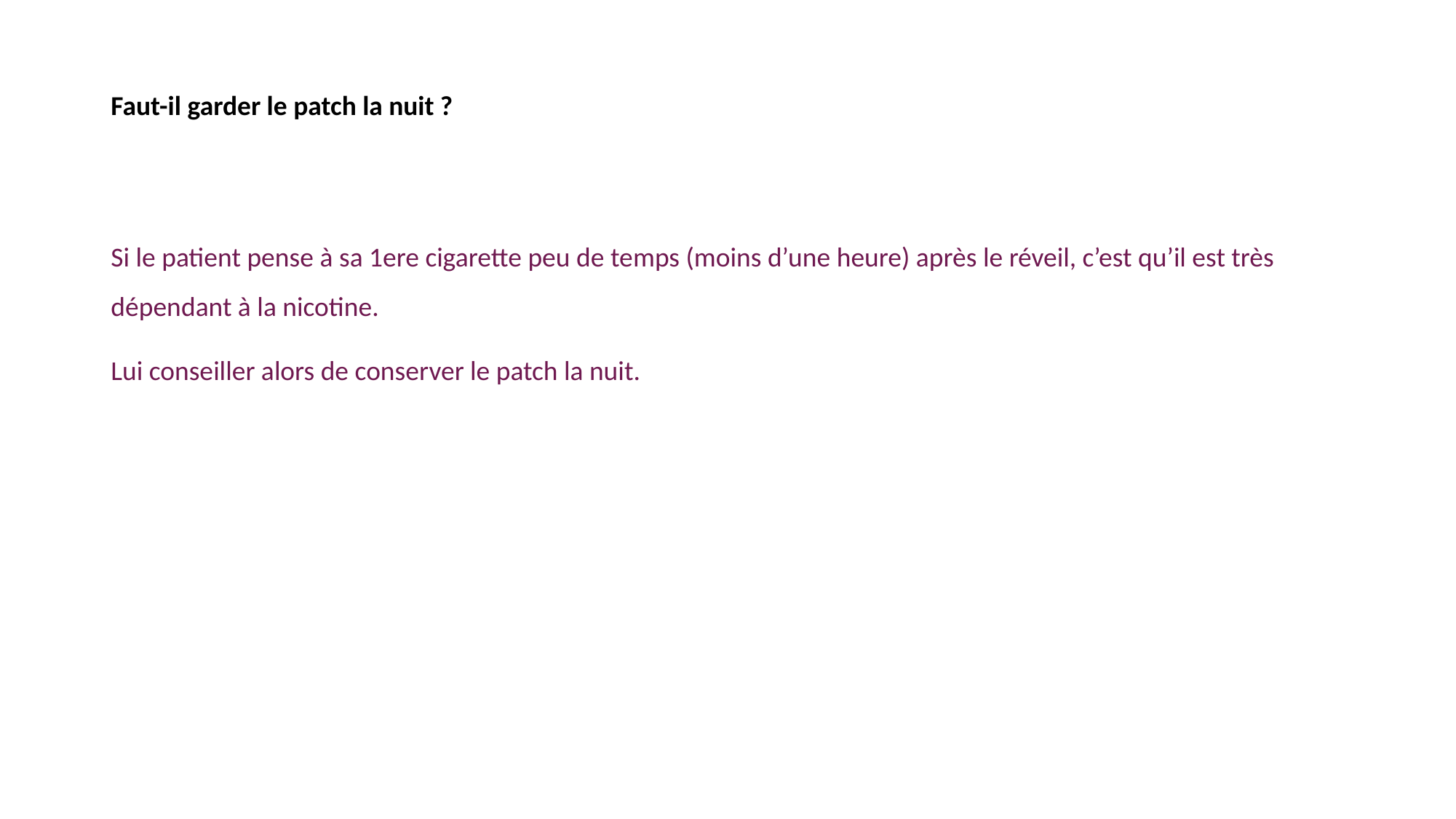

# Faut-il garder le patch la nuit ?
Si le patient pense à sa 1ere cigarette peu de temps (moins d’une heure) après le réveil, c’est qu’il est très dépendant à la nicotine.
Lui conseiller alors de conserver le patch la nuit.